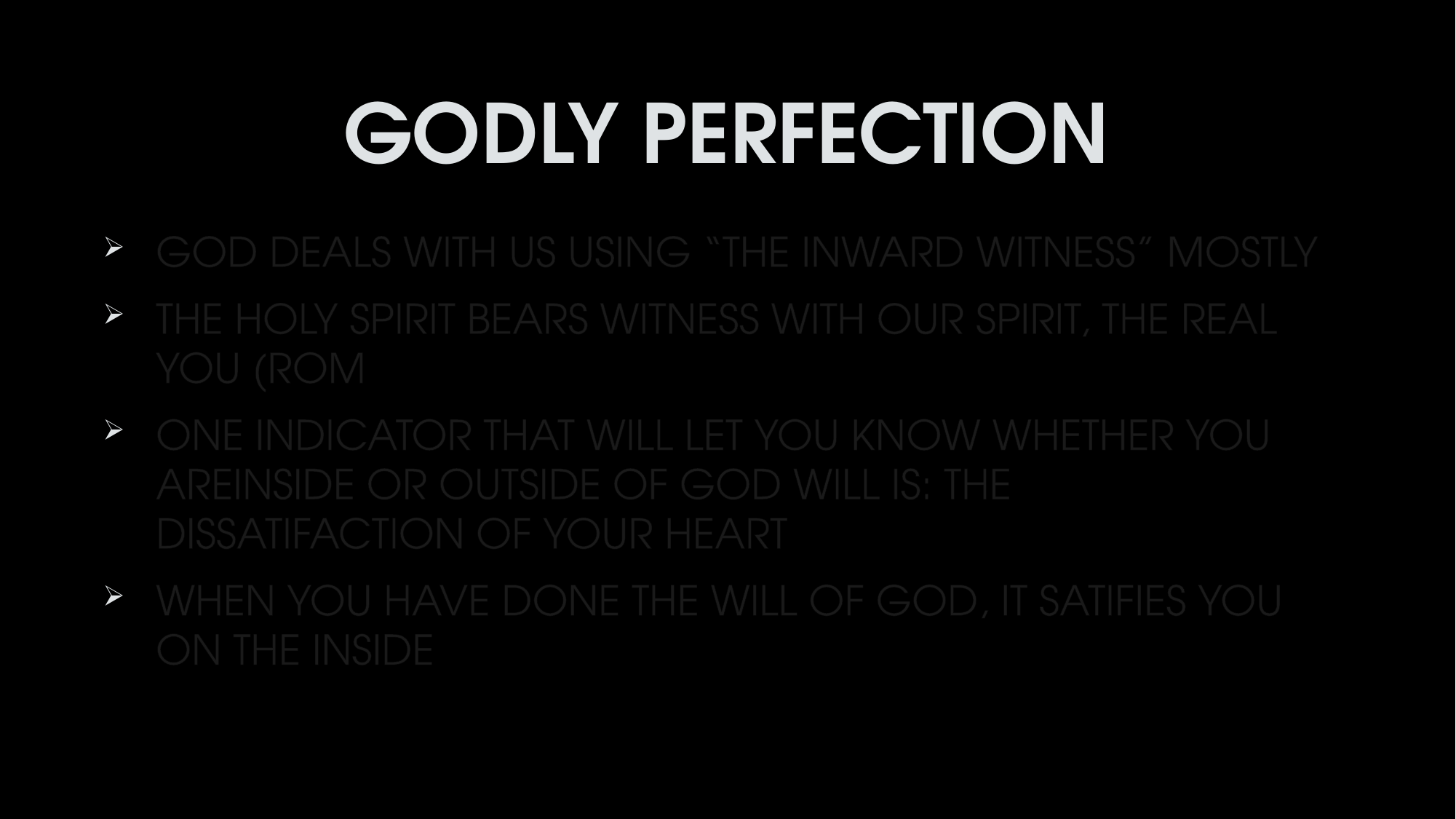

# GODLY PERFECTION
GOD DEALS WITH US USING “THE INWARD WITNESS” MOSTLY

THE HOLY SPIRIT BEARS WITNESS WITH OUR SPIRIT, THE REAL YOU (ROM

ONE INDICATOR THAT WILL LET YOU KNOW WHETHER YOU AREINSIDE OR OUTSIDE OF GOD WILL IS: THE DISSATIFACTION OF YOUR HEART

WHEN YOU HAVE DONE THE WILL OF GOD, IT SATIFIES YOU ON THE INSIDE